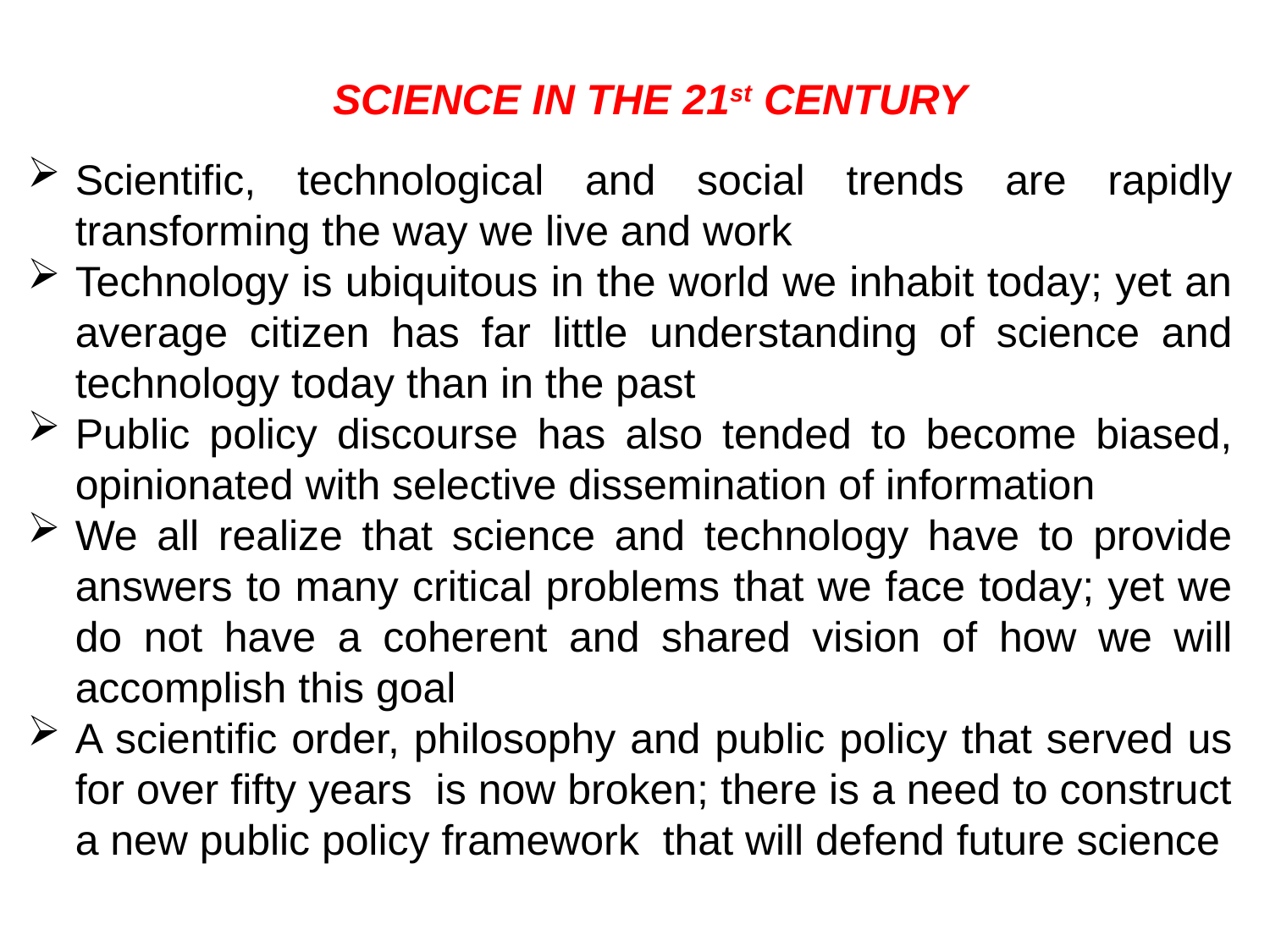

SCIENCE IN THE 21st CENTURY
Scientific, technological and social trends are rapidly transforming the way we live and work
Technology is ubiquitous in the world we inhabit today; yet an average citizen has far little understanding of science and technology today than in the past
Public policy discourse has also tended to become biased, opinionated with selective dissemination of information
We all realize that science and technology have to provide answers to many critical problems that we face today; yet we do not have a coherent and shared vision of how we will accomplish this goal
A scientific order, philosophy and public policy that served us for over fifty years  is now broken; there is a need to construct a new public policy framework  that will defend future science